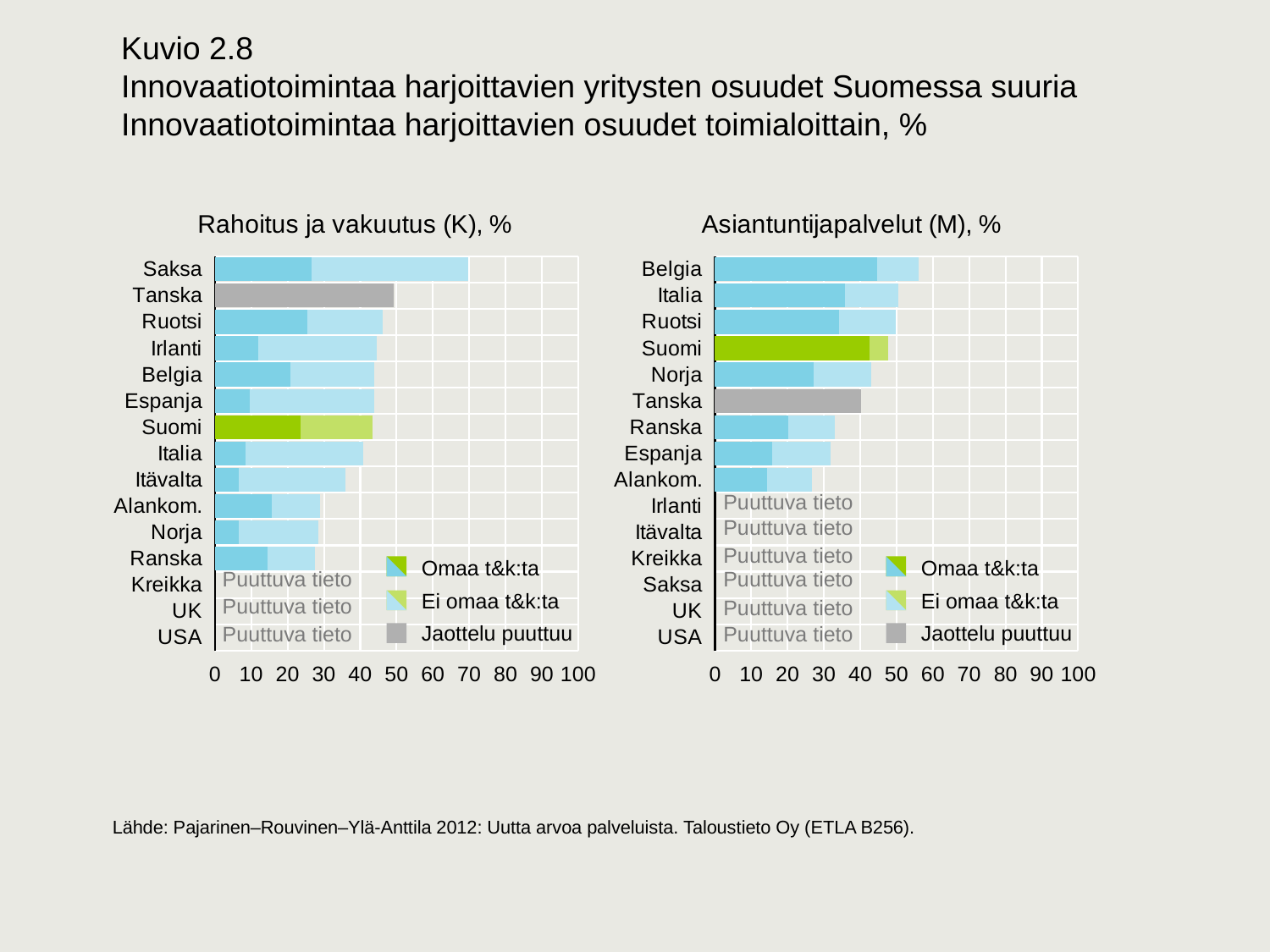

Kuvio 2.8
Innovaatiotoimintaa harjoittavien yritysten osuudet Suomessa suuria
Innovaatiotoimintaa harjoittavien osuudet toimialoittain, %

### Chart: Rahoitus ja vakuutus (K), %

| Category | T&K:ta | ei_T&K |
|---|---|---|
| USA | None | None |
| UK | None | None |
| Kreikka | None | None |
| Ranska | 14.39616 | 13.203840000000001 |
| Norja | 6.4342880000000005 | 21.985712 |
| Alankom. | 15.711384 | 13.148616000000002 |
| Itävalta | 6.532074000000001 | 29.397926 |
| Italia | 8.42697 | 32.28303 |
| Suomi | 23.45776 | 19.90224 |
| Espanja | 9.616268999999999 | 34.15373099999999 |
| Belgia | 20.771745 | 23.078255000000002 |
| Irlanti | 11.926908000000001 | 32.593092 |
| Ruotsi | 25.3407 | 20.859300000000005 |
| Tanska | 49.25 | 0.0 |
| Saksa | 26.633706 | 43.106294000000005 |

### Chart: Asiantuntijapalvelut (M), %

| Category | T&K:ta | ei_T&K |
|---|---|---|
| USA | None | None |
| UK | None | None |
| Saksa | None | None |
| Kreikka | None | None |
| Itävalta | None | None |
| Irlanti | None | None |
| Alankom. | 14.257728000000004 | 12.502271999999998 |
| Espanja | 15.625860999999999 | 16.244138999999997 |
| Ranska | 20.253662000000002 | 12.636337999999999 |
| Tanska | 40.17 | 0.0 |
| Norja | 27.181172000000004 | 15.908828 |
| Suomi | 42.643800000000006 | 5.056199999999997 |
| Ruotsi | 34.251317 | 15.438682999999997 |
| Italia | 35.82341 | 14.596589999999999 |
| Belgia | 44.74032 | 11.409680000000002 |
Puuttuva tieto
Puuttuva tieto
Puuttuva tieto
Omaa t&k:ta

Ei omaa t&k:ta

Jaottelu puuttuu

Omaa t&k:ta

Ei omaa t&k:ta

Jaottelu puuttuu

Puuttuva tieto
Puuttuva tieto
Puuttuva tieto
Puuttuva tieto
Puuttuva tieto
Puuttuva tieto
Lähde: Pajarinen–Rouvinen–Ylä-Anttila 2012: Uutta arvoa palveluista. Taloustieto Oy (ETLA B256).